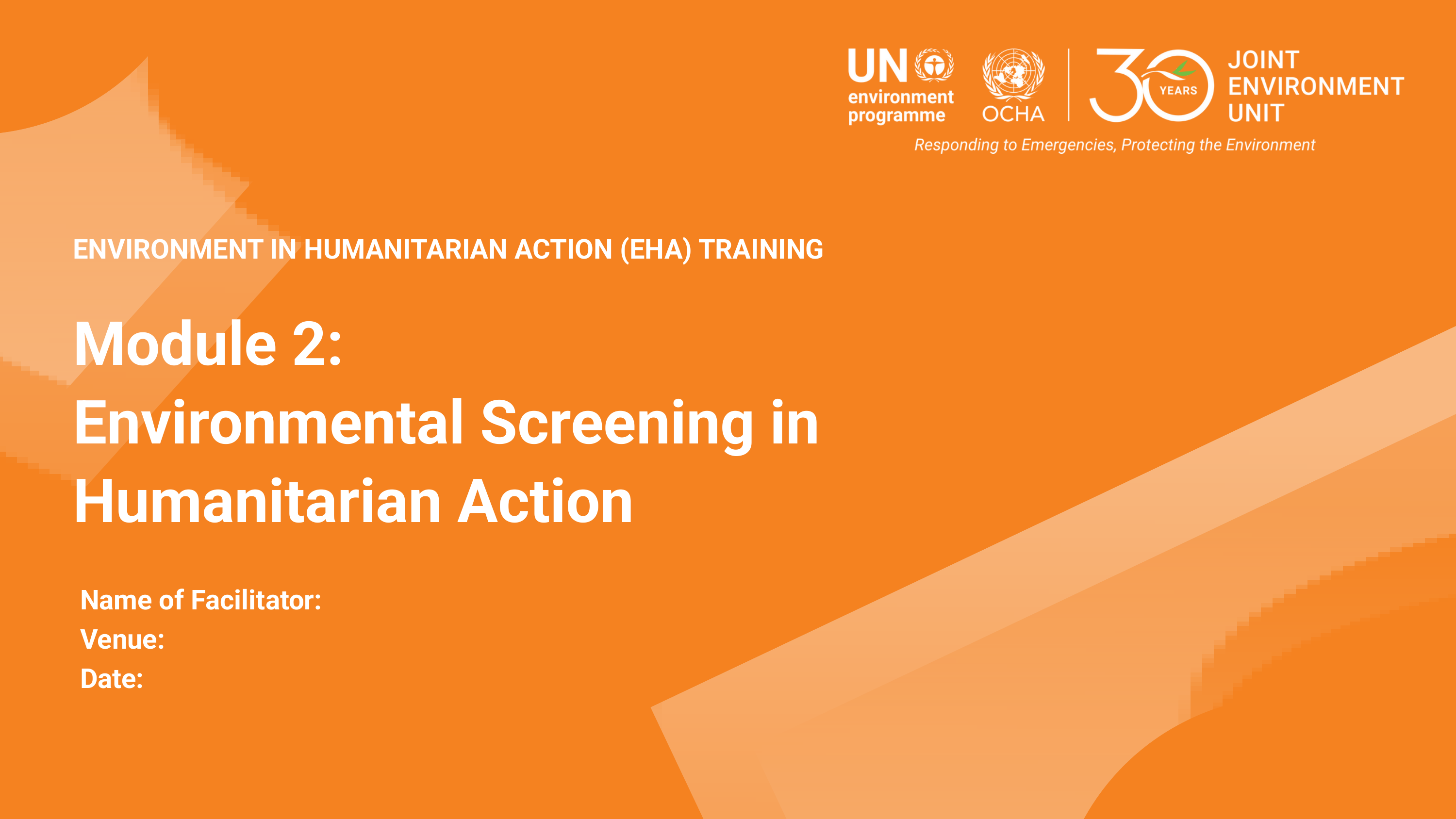

ENVIRONMENT IN HUMANITARIAN ACTION (EHA) TRAINING
Module 2:
Environmental Screening in Humanitarian Action

Name of Facilitator:
Venue:
Date: